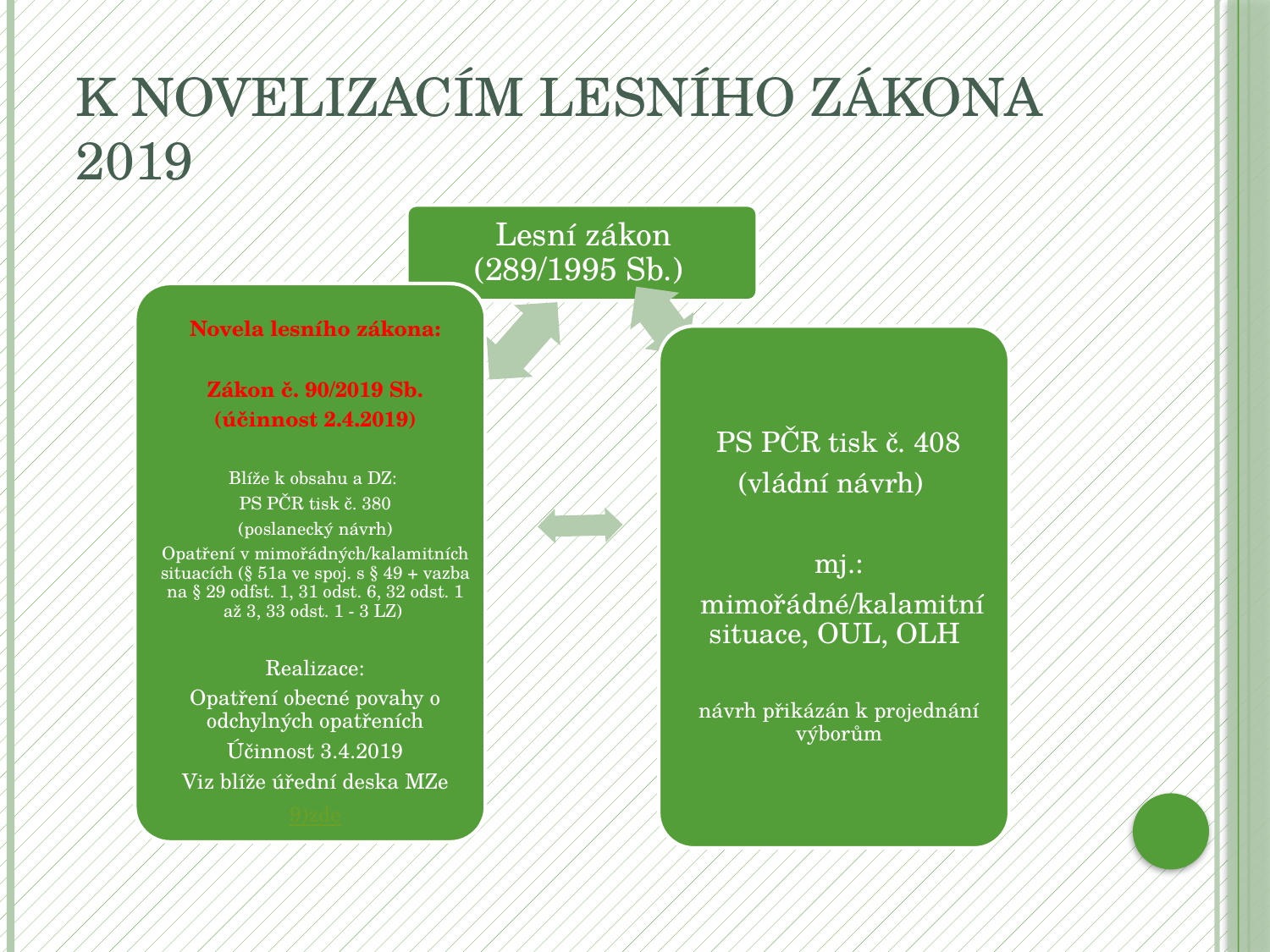

# K Novelizacím lesního zákona 2019
Lesní zákon (289/1995 Sb.)

PS PČR tisk č. 408
(vládní návrh)

 mj.:
 mimořádné/kalamitní situace, OUL, OLH

návrh přikázán k projednání výborům

Novela lesního zákona:

Zákon č. 90/2019 Sb.
(účinnost 2.4.2019)

Blíže k obsahu a DZ:
PS PČR tisk č. 380
(poslanecký návrh)
Opatření v mimořádných/kalamitních situacích (§ 51a ve spoj. s § 49 + vazba na § 29 odfst. 1, 31 odst. 6, 32 odst. 1 až 3, 33 odst. 1 - 3 LZ)

Realizace:
Opatření obecné povahy o odchylných opatřeních
Účinnost 3.4.2019
Viz blíže úřední deska MZe
9)zde